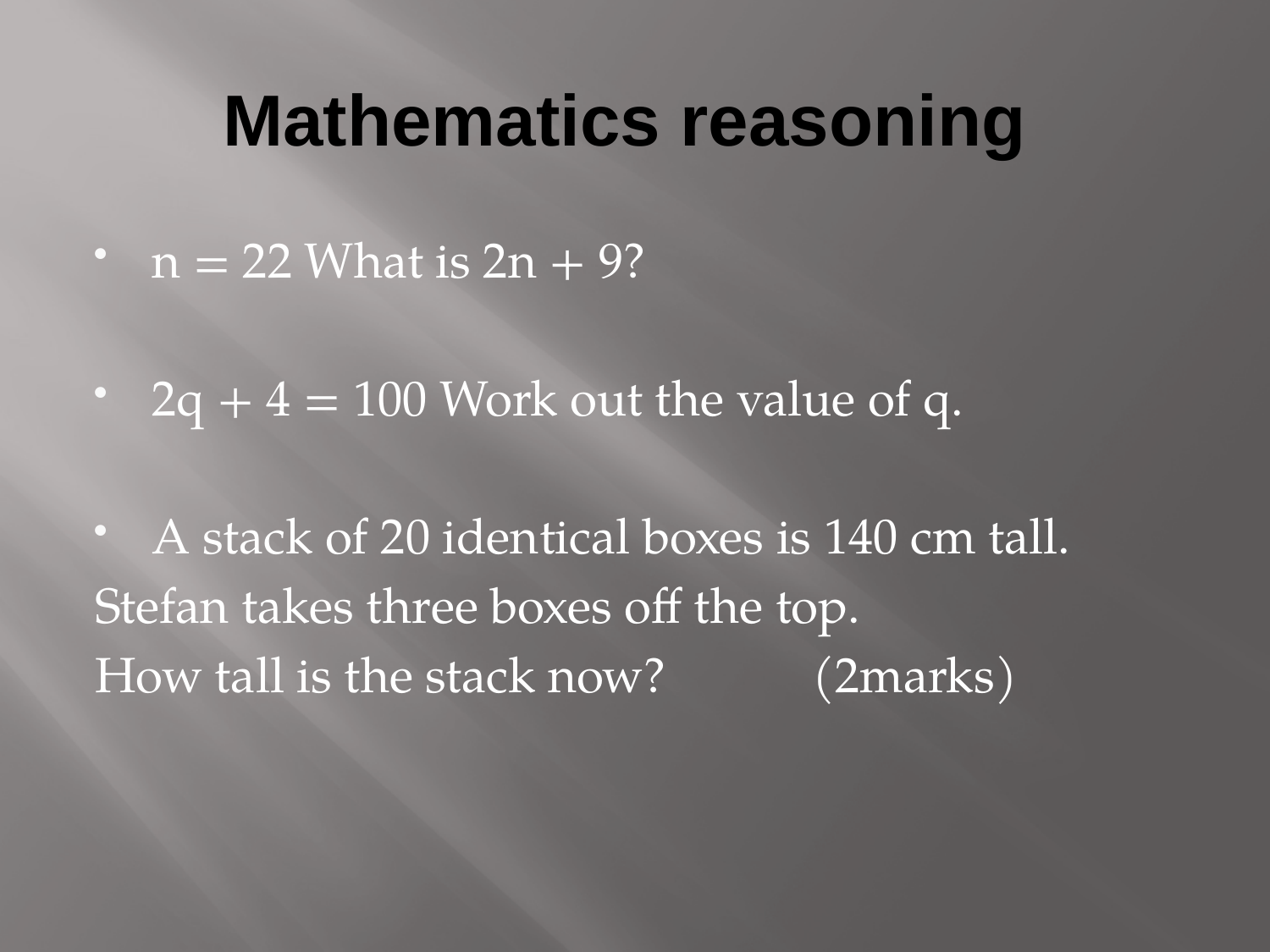

# Mathematics reasoning
n = 22 What is 2n + 9?

2q + 4 = 100 Work out the value of q.

A stack of 20 identical boxes is 140 cm tall.
Stefan takes three boxes off the top.
How tall is the stack now?            (2marks)